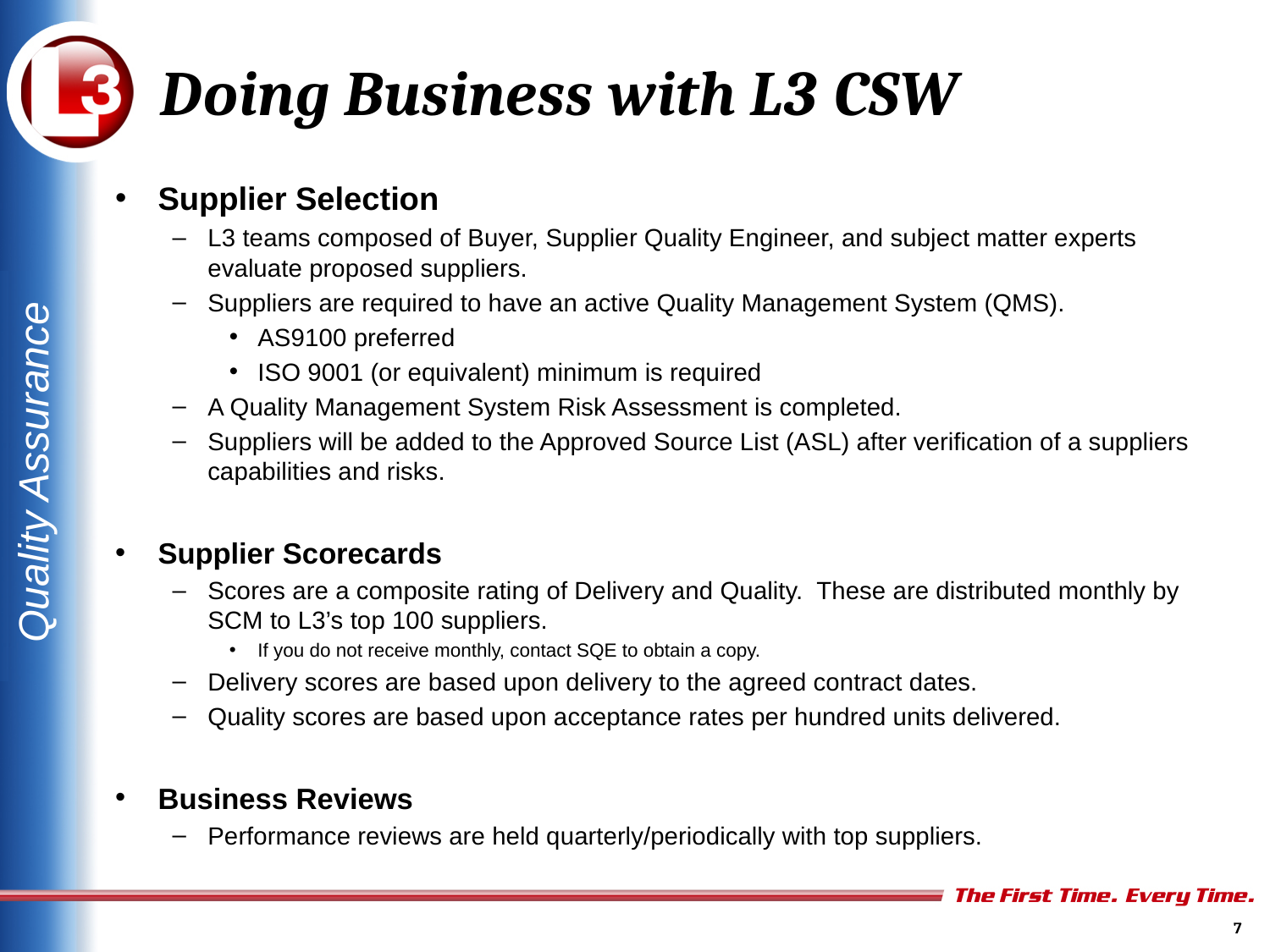

# Doing Business with L3 CSW
Supplier Selection
L3 teams composed of Buyer, Supplier Quality Engineer, and subject matter experts evaluate proposed suppliers.
Suppliers are required to have an active Quality Management System (QMS).
AS9100 preferred
ISO 9001 (or equivalent) minimum is required
A Quality Management System Risk Assessment is completed.
Suppliers will be added to the Approved Source List (ASL) after verification of a suppliers capabilities and risks.

Supplier Scorecards
Scores are a composite rating of Delivery and Quality.  These are distributed monthly by SCM to L3’s top 100 suppliers.
If you do not receive monthly, contact SQE to obtain a copy.
Delivery scores are based upon delivery to the agreed contract dates.
Quality scores are based upon acceptance rates per hundred units delivered.

Business Reviews
Performance reviews are held quarterly/periodically with top suppliers.